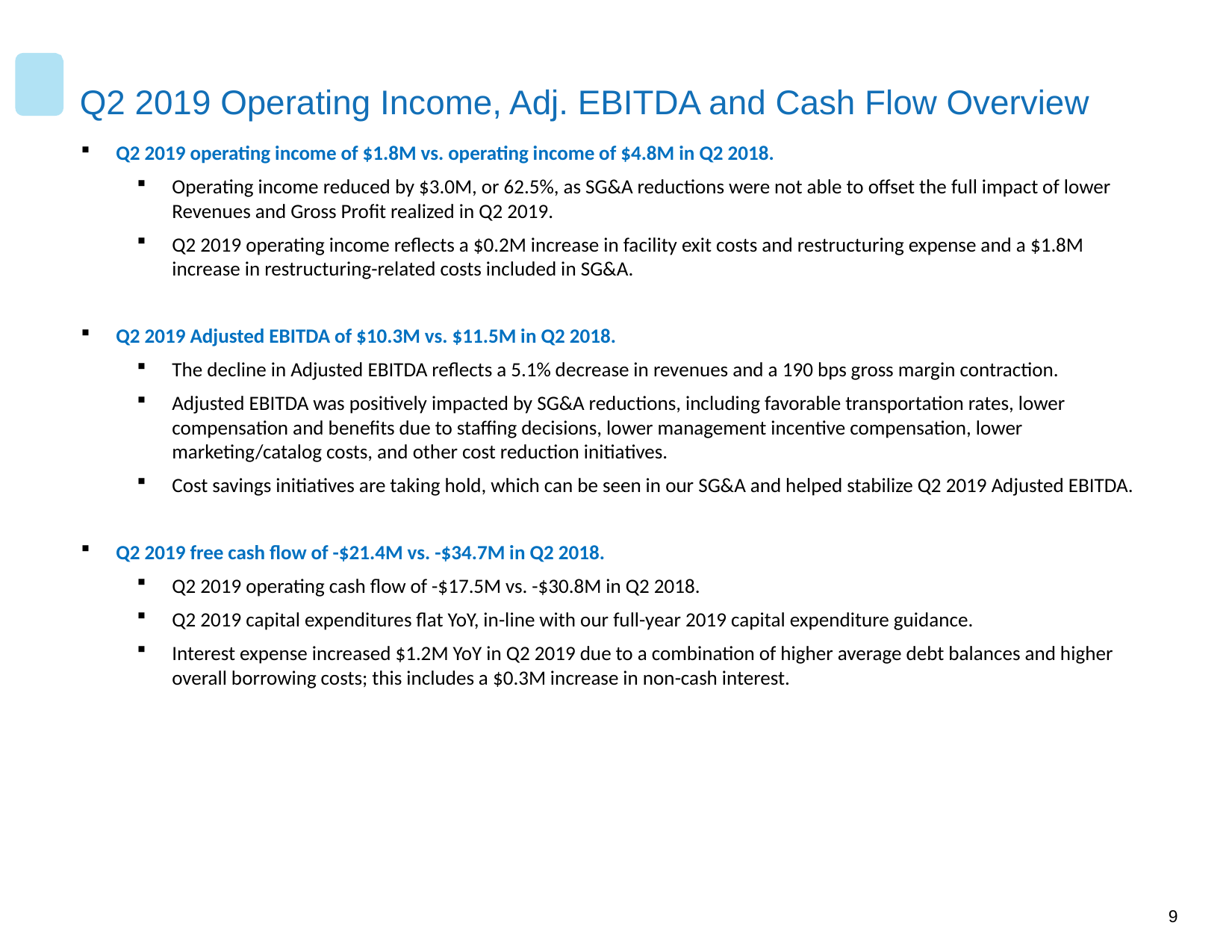

# Q2 2019 Operating Income, Adj. EBITDA and Cash Flow Overview
Q2 2019 operating income of $1.8M vs. operating income of $4.8M in Q2 2018.
Operating income reduced by $3.0M, or 62.5%, as SG&A reductions were not able to offset the full impact of lower Revenues and Gross Profit realized in Q2 2019.
Q2 2019 operating income reflects a $0.2M increase in facility exit costs and restructuring expense and a $1.8M increase in restructuring-related costs included in SG&A.

Q2 2019 Adjusted EBITDA of $10.3M vs. $11.5M in Q2 2018.
The decline in Adjusted EBITDA reflects a 5.1% decrease in revenues and a 190 bps gross margin contraction.
Adjusted EBITDA was positively impacted by SG&A reductions, including favorable transportation rates, lower compensation and benefits due to staffing decisions, lower management incentive compensation, lower marketing/catalog costs, and other cost reduction initiatives.
Cost savings initiatives are taking hold, which can be seen in our SG&A and helped stabilize Q2 2019 Adjusted EBITDA.

Q2 2019 free cash flow of -$21.4M vs. -$34.7M in Q2 2018.
Q2 2019 operating cash flow of -$17.5M vs. -$30.8M in Q2 2018.
Q2 2019 capital expenditures flat YoY, in-line with our full-year 2019 capital expenditure guidance.
Interest expense increased $1.2M YoY in Q2 2019 due to a combination of higher average debt balances and higher overall borrowing costs; this includes a $0.3M increase in non-cash interest.

9